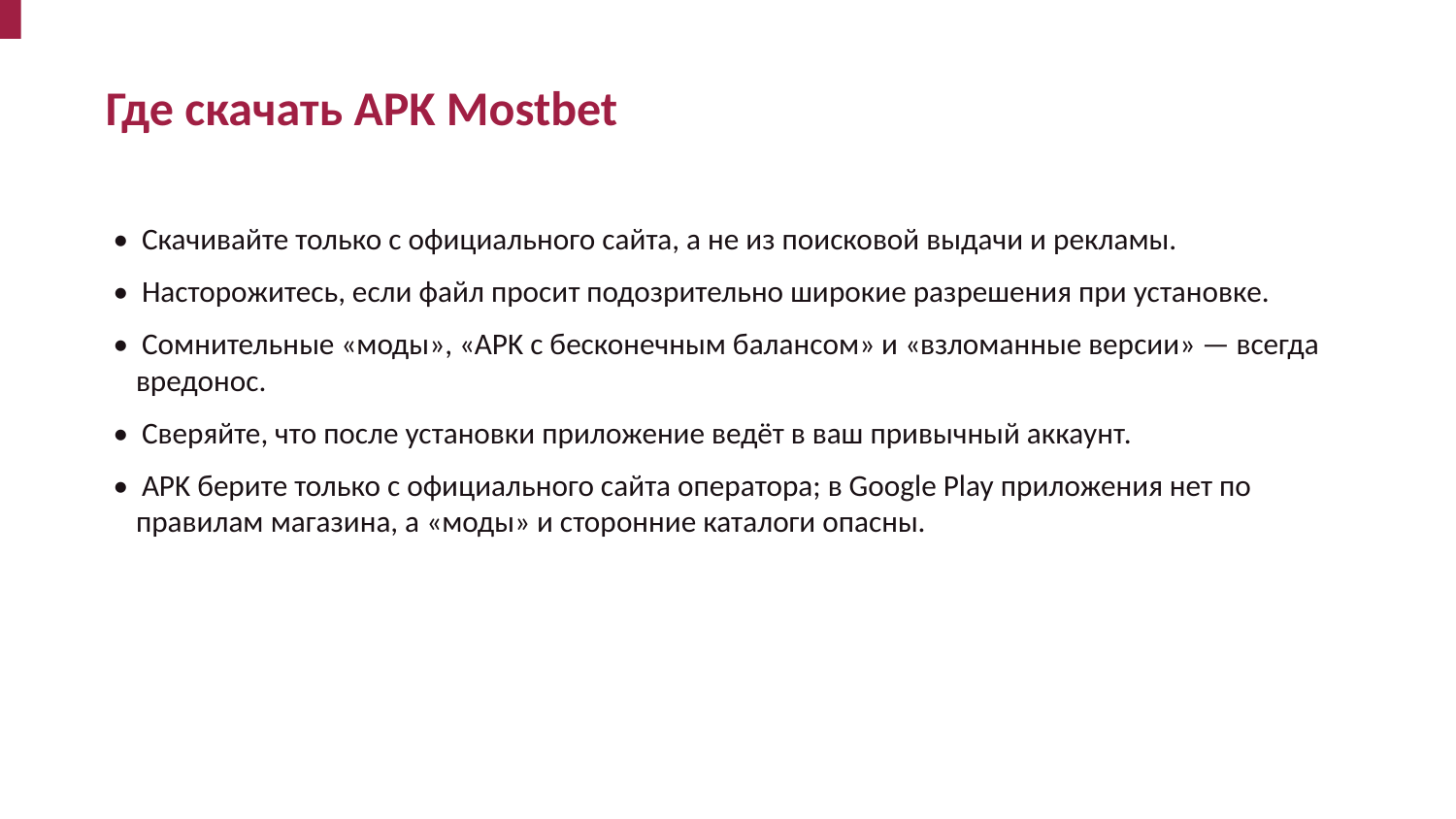

Где скачать APK Mostbet
•  Скачивайте только с официального сайта, а не из поисковой выдачи и рекламы.
•  Насторожитесь, если файл просит подозрительно широкие разрешения при установке.
•  Сомнительные «моды», «APK с бесконечным балансом» и «взломанные версии» — всегда вредонос.
•  Сверяйте, что после установки приложение ведёт в ваш привычный аккаунт.
•  APK берите только с официального сайта оператора; в Google Play приложения нет по правилам магазина, а «моды» и сторонние каталоги опасны.